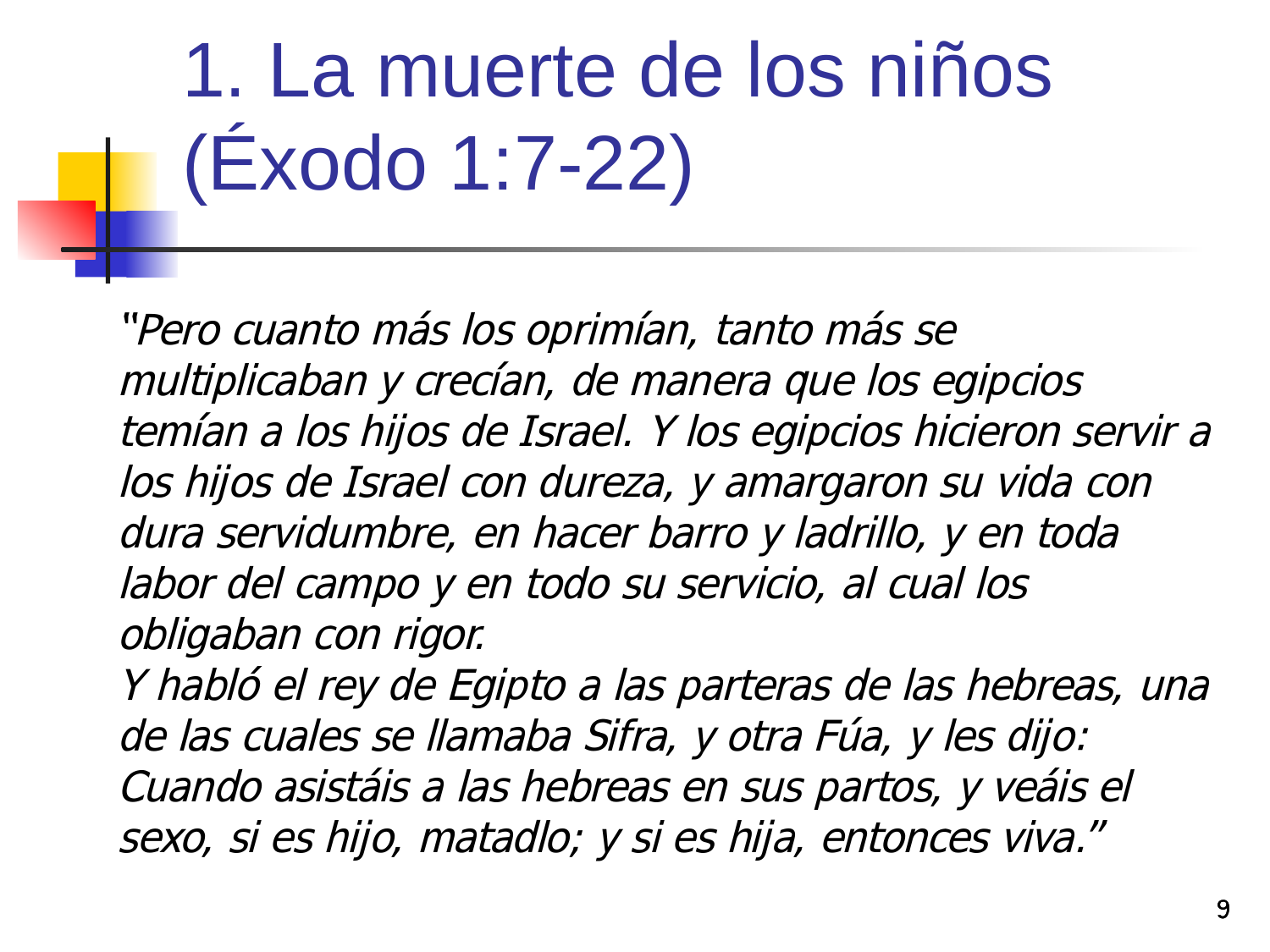

# 1. La muerte de los niños (Éxodo 1:7-22)

“Pero cuanto más los oprimían, tanto más se multiplicaban y crecían, de manera que los egipcios temían a los hijos de Israel. Y los egipcios hicieron servir a los hijos de Israel con dureza, y amargaron su vida con dura servidumbre, en hacer barro y ladrillo, y en toda labor del campo y en todo su servicio, al cual los obligaban con rigor.
Y habló el rey de Egipto a las parteras de las hebreas, una de las cuales se llamaba Sifra, y otra Fúa, y les dijo: Cuando asistáis a las hebreas en sus partos, y veáis el sexo, si es hijo, matadlo; y si es hija, entonces viva.”

9
9